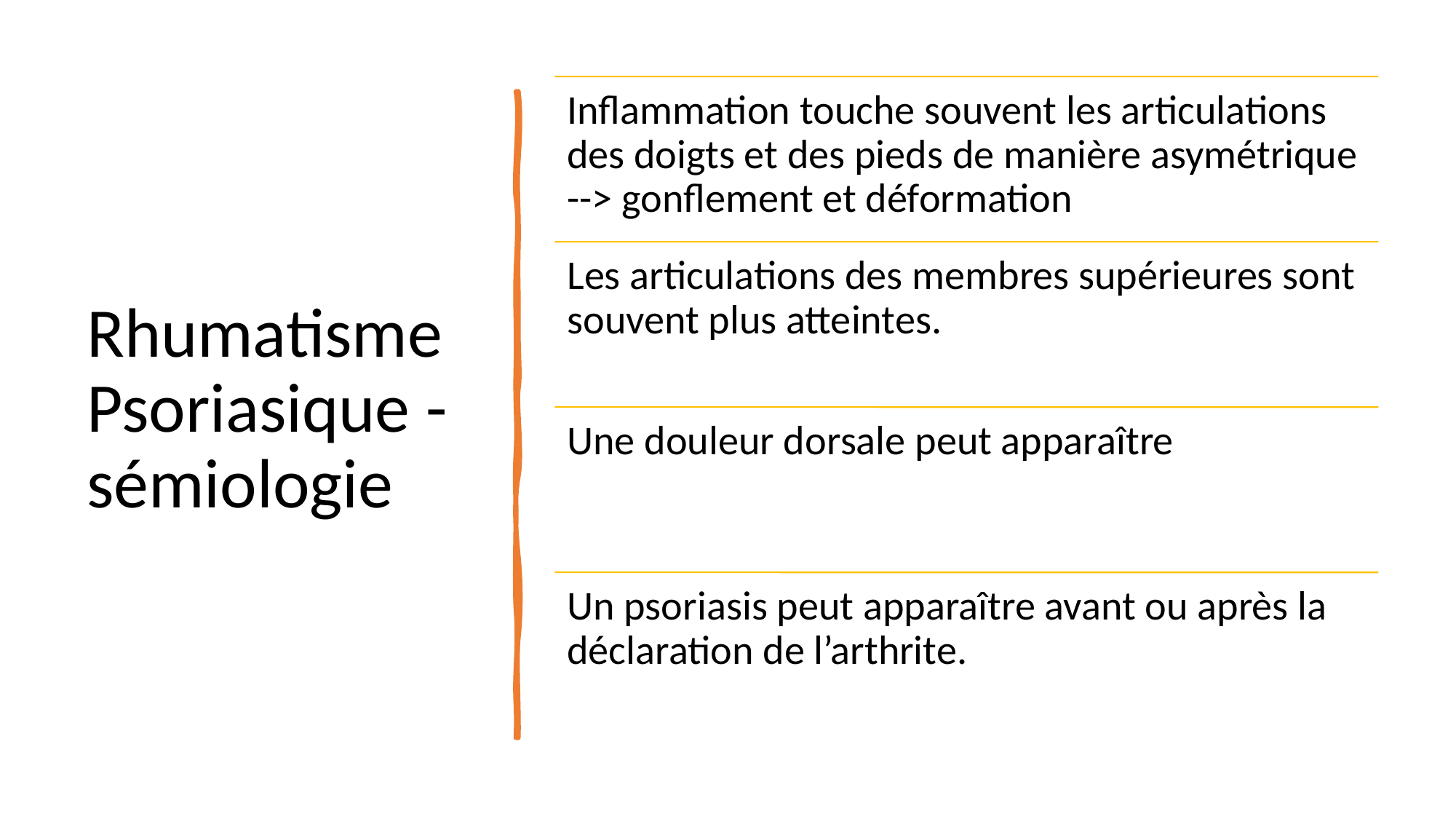

Inflammation touche souvent les articulations des doigts et des pieds de manière asymétrique --> gonflement et déformation
Les articulations des membres supérieures sont souvent plus atteintes.
Une douleur dorsale peut apparaître
Un psoriasis peut apparaître avant ou après la déclaration de l’arthrite.
# Rhumatisme Psoriasique - sémiologie